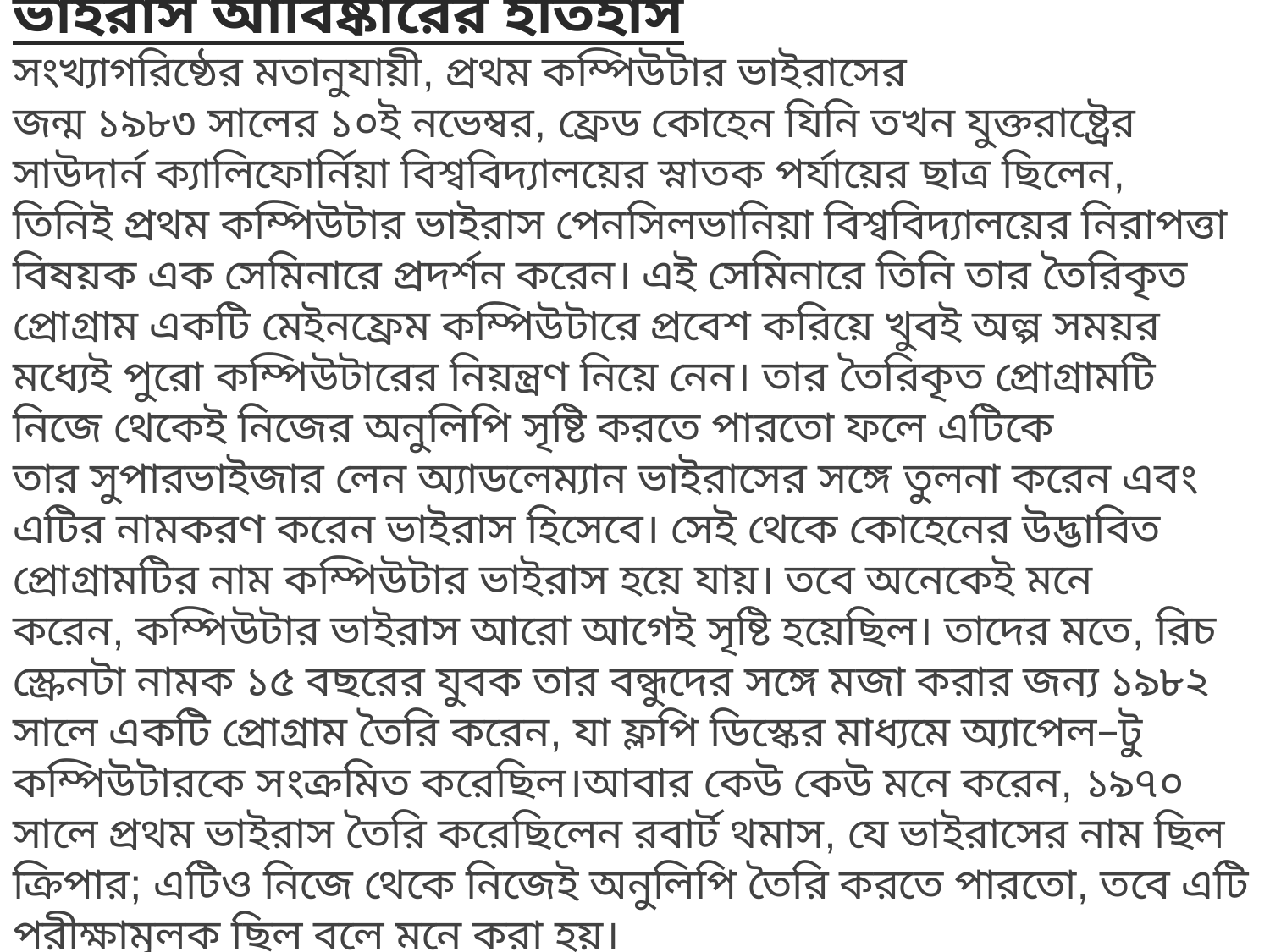

কম্পিউটার ভাইরাস ও এন্টিভাইরাস
ভাইরাস আবিষ্কারের ইতিহাস
সংখ্যাগরিষ্ঠের মতানুযায়ী, প্রথম কম্পিউটার ভাইরাসের জন্ম ১৯৮৩ সালের ১০ই নভেম্বর, ফ্রেড কোহেন যিনি তখন যুক্তরাষ্ট্রের সাউদার্ন ক্যালিফোর্নিয়া বিশ্ববিদ্যালয়ের স্নাতক পর্যায়ের ছাত্র ছিলেন, তিনিই প্রথম কম্পিউটার ভাইরাস পেনসিলভানিয়া বিশ্ববিদ্যালয়ের নিরাপত্তা বিষয়ক এক সেমিনারে প্রদর্শন করেন। এই সেমিনারে তিনি তার তৈরিকৃত প্রোগ্রাম একটি মেইনফ্রেম কম্পিউটারে প্রবেশ করিয়ে খুবই অল্প সময়র মধ্যেই পুরো কম্পিউটারের নিয়ন্ত্রণ নিয়ে নেন। তার তৈরিকৃত প্রোগ্রামটি নিজে থেকেই নিজের অনুলিপি সৃষ্টি করতে পারতো ফলে এটিকে তার সুপারভাইজার লেন অ্যাডলেম্যান ভাইরাসের সঙ্গে তুলনা করেন এবং এটির নামকরণ করেন ভাইরাস হিসেবে। সেই থেকে কোহেনের উদ্ভাবিত প্রোগ্রামটির নাম কম্পিউটার ভাইরাস হয়ে যায়। তবে অনেকেই মনে করেন, কম্পিউটার ভাইরাস আরো আগেই সৃষ্টি হয়েছিল। তাদের মতে, রিচ স্ক্রেনটা নামক ১৫ বছরের যুবক তার বন্ধুদের সঙ্গে মজা করার জন্য ১৯৮২ সালে একটি প্রোগ্রাম তৈরি করেন, যা ফ্লপি ডিস্কের মাধ্যমে অ্যাপেল–টু কম্পিউটারকে সংক্রমিত করেছিল।আবার কেউ কেউ মনে করেন, ১৯৭০ সালে প্রথম ভাইরাস তৈরি করেছিলেন রবার্ট থমাস, যে ভাইরাসের নাম ছিল ক্রিপার; এটিও নিজে থেকে নিজেই অনুলিপি তৈরি করতে পারতো, তবে এটি পরীক্ষামূলক ছিল বলে মনে করা হয়।